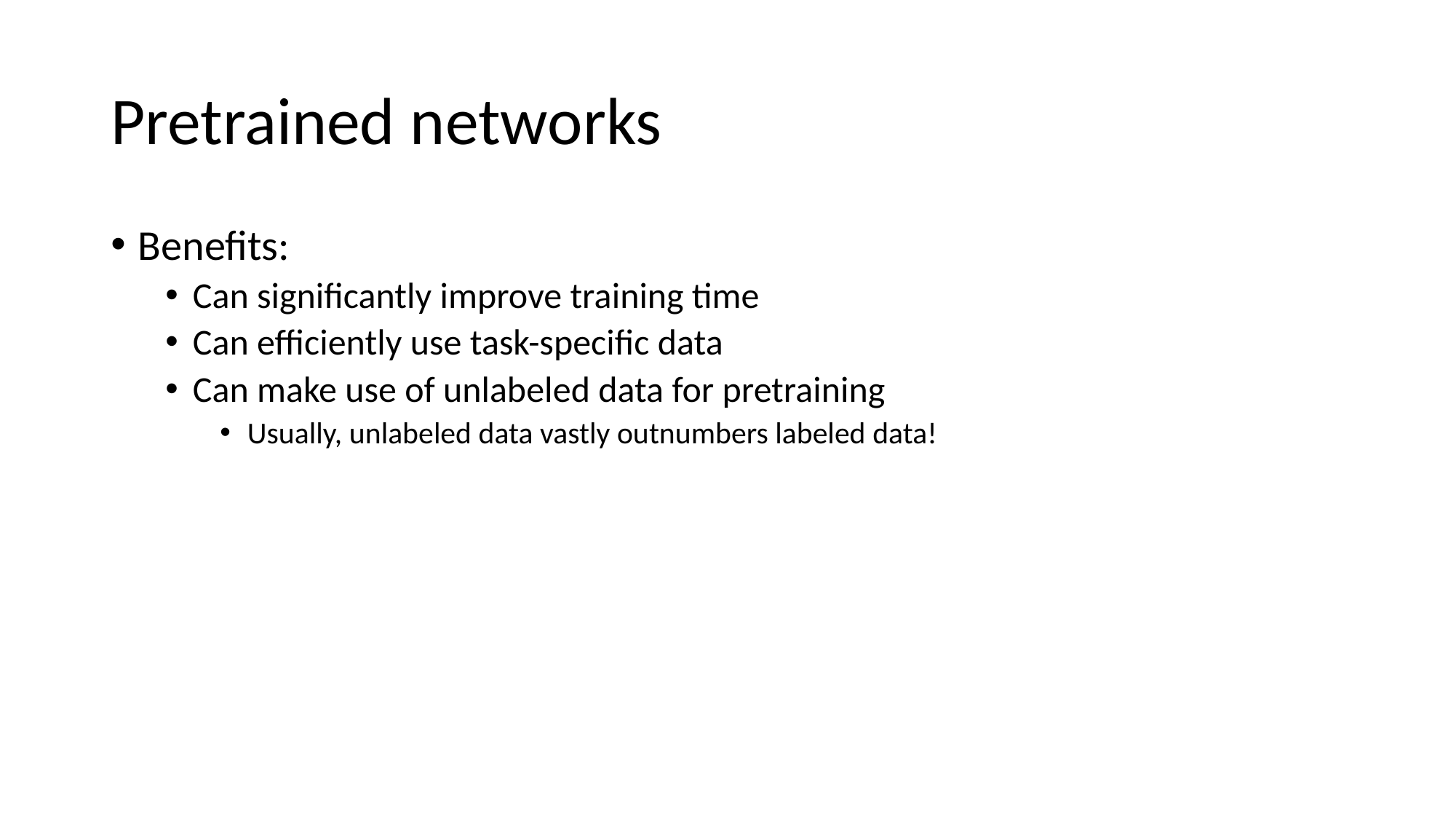

# Pretrained networks
Benefits:
Can significantly improve training time
Can efficiently use task-specific data
Can make use of unlabeled data for pretraining
Usually, unlabeled data vastly outnumbers labeled data!